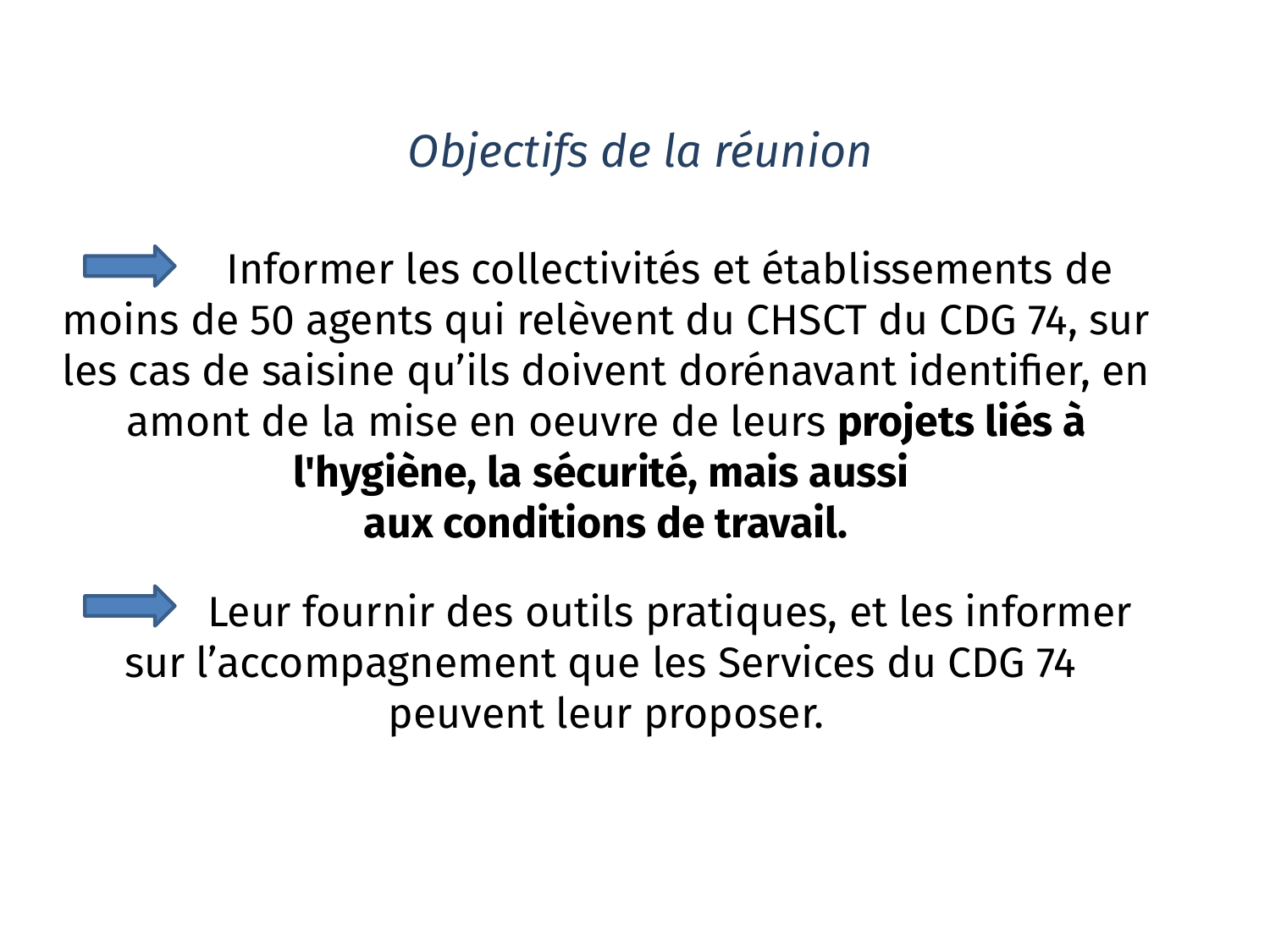

Objectifs de la réunion

	Informer les collectivités et établissements de moins de 50 agents qui relèvent du CHSCT du CDG 74, sur les cas de saisine qu’ils doivent dorénavant identifier, en amont de la mise en oeuvre de leurs projets liés à l'hygiène, la sécurité, mais aussi
aux conditions de travail.

	Leur fournir des outils pratiques, et les informer sur l’accompagnement que les Services du CDG 74
peuvent leur proposer.